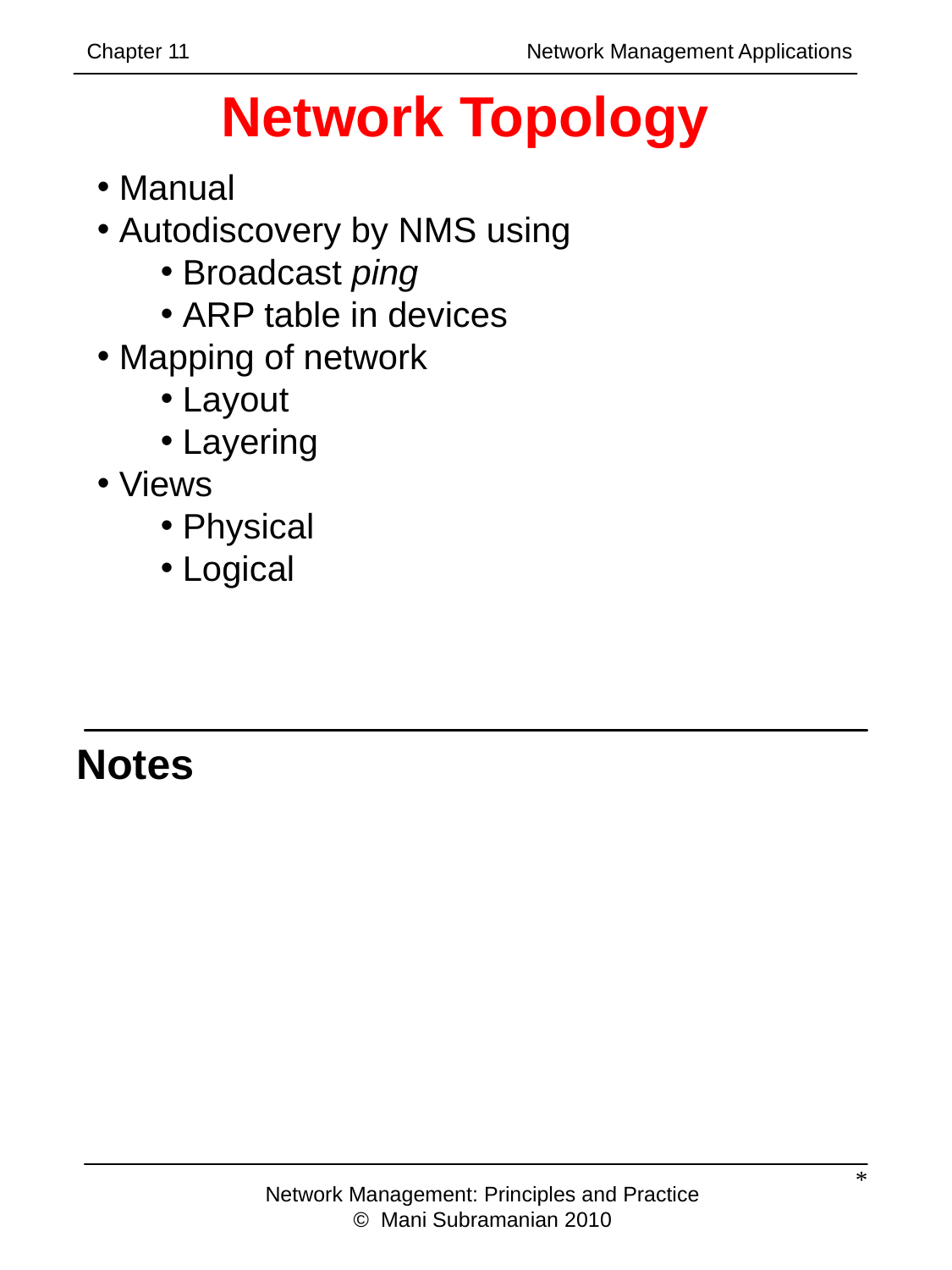

Chapter 11		     	          Network Management Applications

Network Topology
 Manual
 Autodiscovery by NMS using
 Broadcast ping
 ARP table in devices
 Mapping of network
 Layout
 Layering
 Views
 Physical
 Logical
Notes
*
Network Management: Principles and Practice
©  Mani Subramanian 2010